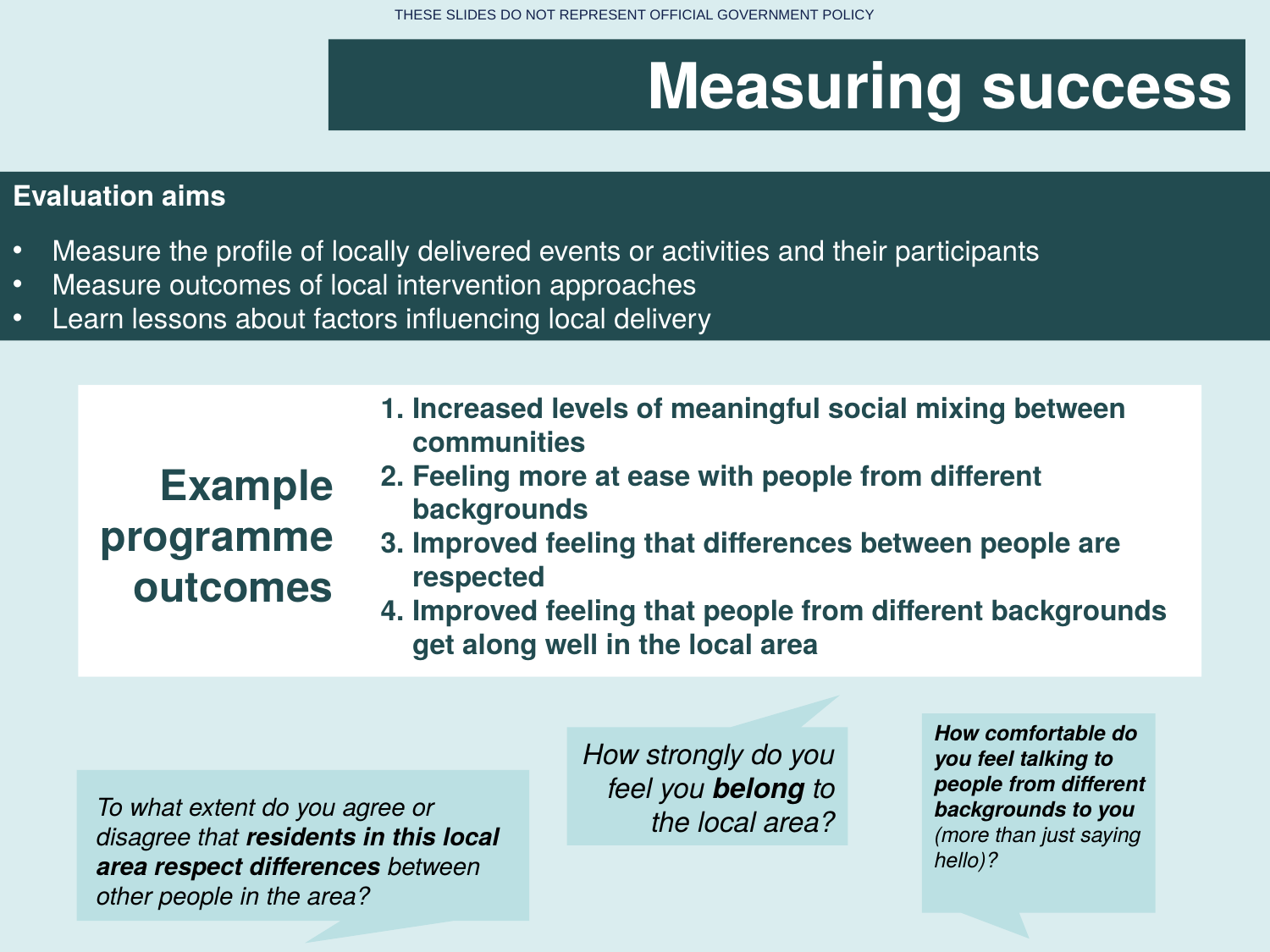

Measuring success
Measuring success
Evaluation aims
Measure the profile of locally delivered events or activities and their participants
Measure outcomes of local intervention approaches
Learn lessons about factors influencing local delivery
Increased levels of meaningful social mixing between communities
Feeling more at ease with people from different backgrounds
Improved feeling that differences between people are respected
Improved feeling that people from different backgrounds get along well in the local area

Example programme outcomes

How comfortable do you feel talking to people from different backgrounds to you (more than just saying hello)?

How strongly do you feel you belong to the local area?

To what extent do you agree or disagree that residents in this local area respect differences between other people in the area?